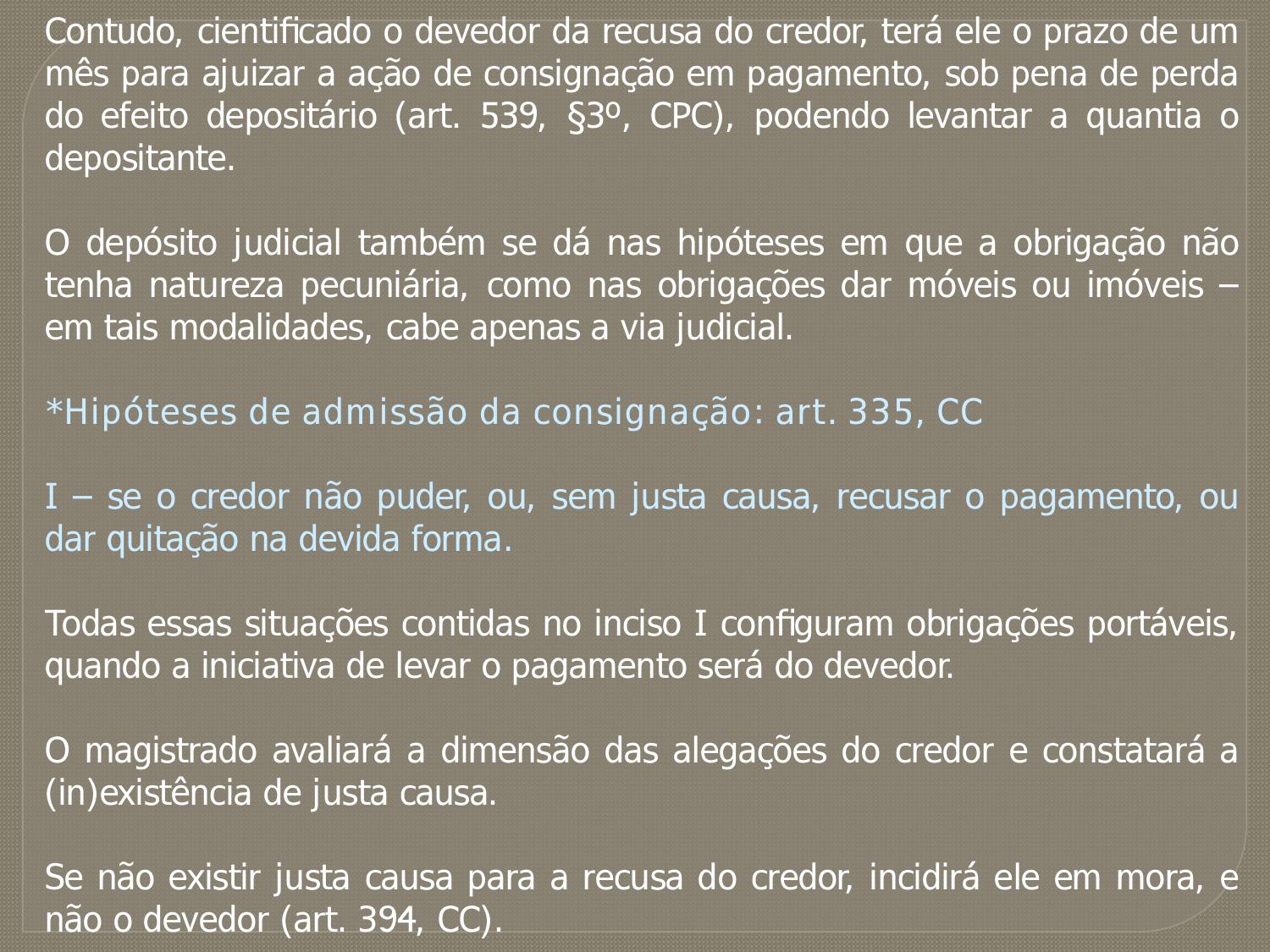

Contudo, cientificado o devedor da recusa do credor, terá ele o prazo de um mês para ajuizar a ação de consignação em pagamento, sob pena de perda do efeito depositário (art. 539, §3º, CPC), podendo levantar a quantia o depositante.

O depósito judicial também se dá nas hipóteses em que a obrigação não tenha natureza pecuniária, como nas obrigações dar móveis ou imóveis – em tais modalidades, cabe apenas a via judicial.

*Hipóteses de admissão da consignação: art. 335, CC

I – se o credor não puder, ou, sem justa causa, recusar o pagamento, ou dar quitação na devida forma.

Todas essas situações contidas no inciso I configuram obrigações portáveis, quando a iniciativa de levar o pagamento será do devedor.

O magistrado avaliará a dimensão das alegações do credor e constatará a (in)existência de justa causa.

Se não existir justa causa para a recusa do credor, incidirá ele em mora, e não o devedor (art. 394, CC).